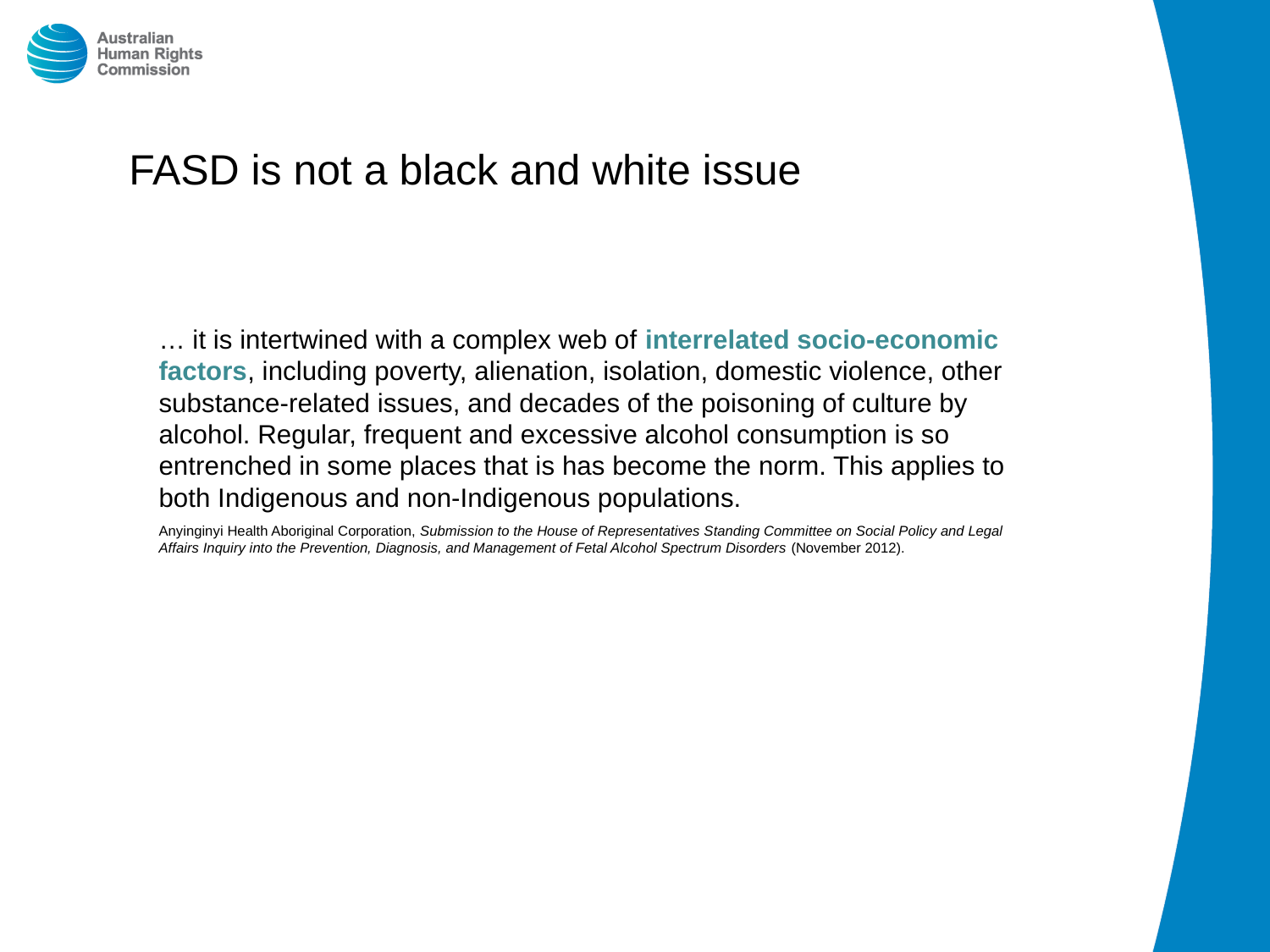

# FASD is not a black and white issue
… it is intertwined with a complex web of interrelated socio-economic factors, including poverty, alienation, isolation, domestic violence, other substance-related issues, and decades of the poisoning of culture by alcohol. Regular, frequent and excessive alcohol consumption is so entrenched in some places that is has become the norm. This applies to both Indigenous and non-Indigenous populations.
Anyinginyi Health Aboriginal Corporation, Submission to the House of Representatives Standing Committee on Social Policy and Legal Affairs Inquiry into the Prevention, Diagnosis, and Management of Fetal Alcohol Spectrum Disorders (November 2012).